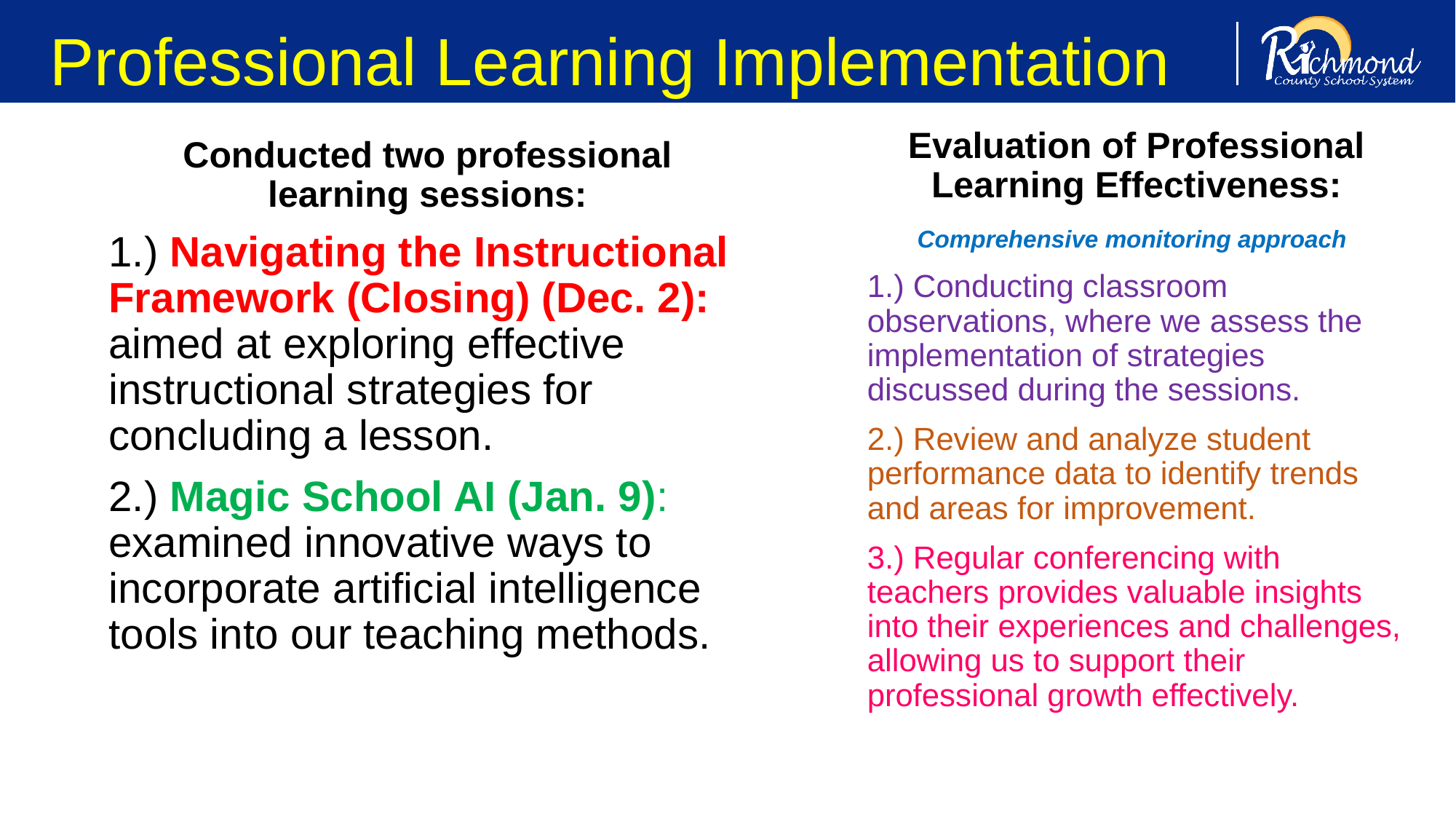

# Professional Learning Implementation
Evaluation of Professional Learning Effectiveness:
Comprehensive monitoring approach
1.) Conducting classroom observations, where we assess the implementation of strategies discussed during the sessions.
2.) Review and analyze student performance data to identify trends and areas for improvement.
3.) Regular conferencing with teachers provides valuable insights into their experiences and challenges, allowing us to support their professional growth effectively.
Conducted two professional learning sessions:
1.) Navigating the Instructional Framework (Closing) (Dec. 2): aimed at exploring effective instructional strategies for concluding a lesson.
2.) Magic School AI (Jan. 9): examined innovative ways to incorporate artificial intelligence tools into our teaching methods.